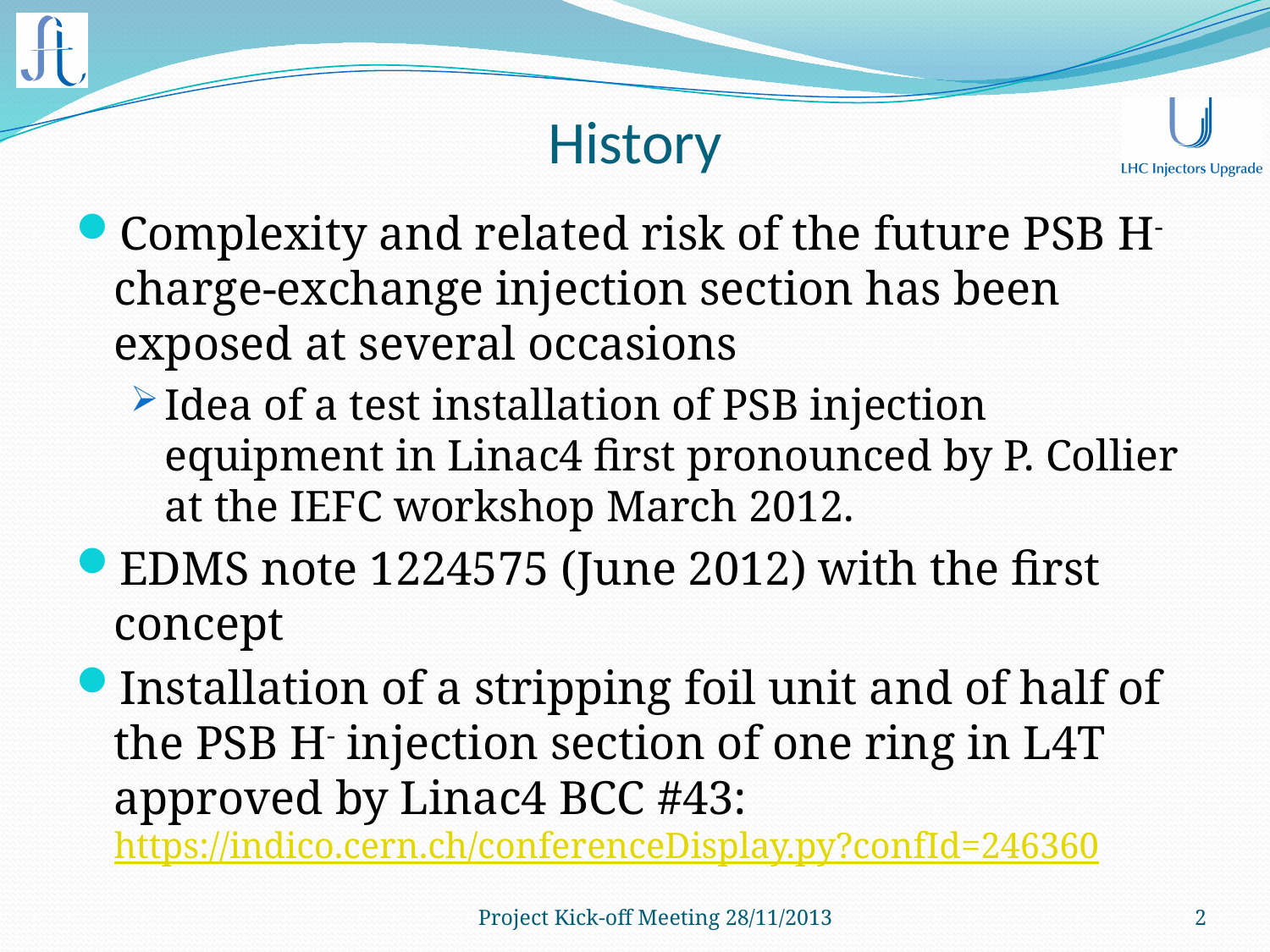

# History
Complexity and related risk of the future PSB H- charge-exchange injection section has been exposed at several occasions
Idea of a test installation of PSB injection equipment in Linac4 first pronounced by P. Collier at the IEFC workshop March 2012.
EDMS note 1224575 (June 2012) with the first concept
Installation of a stripping foil unit and of half of the PSB H- injection section of one ring in L4T approved by Linac4 BCC #43: https://indico.cern.ch/conferenceDisplay.py?confId=246360

Project Kick-off Meeting 28/11/2013
2